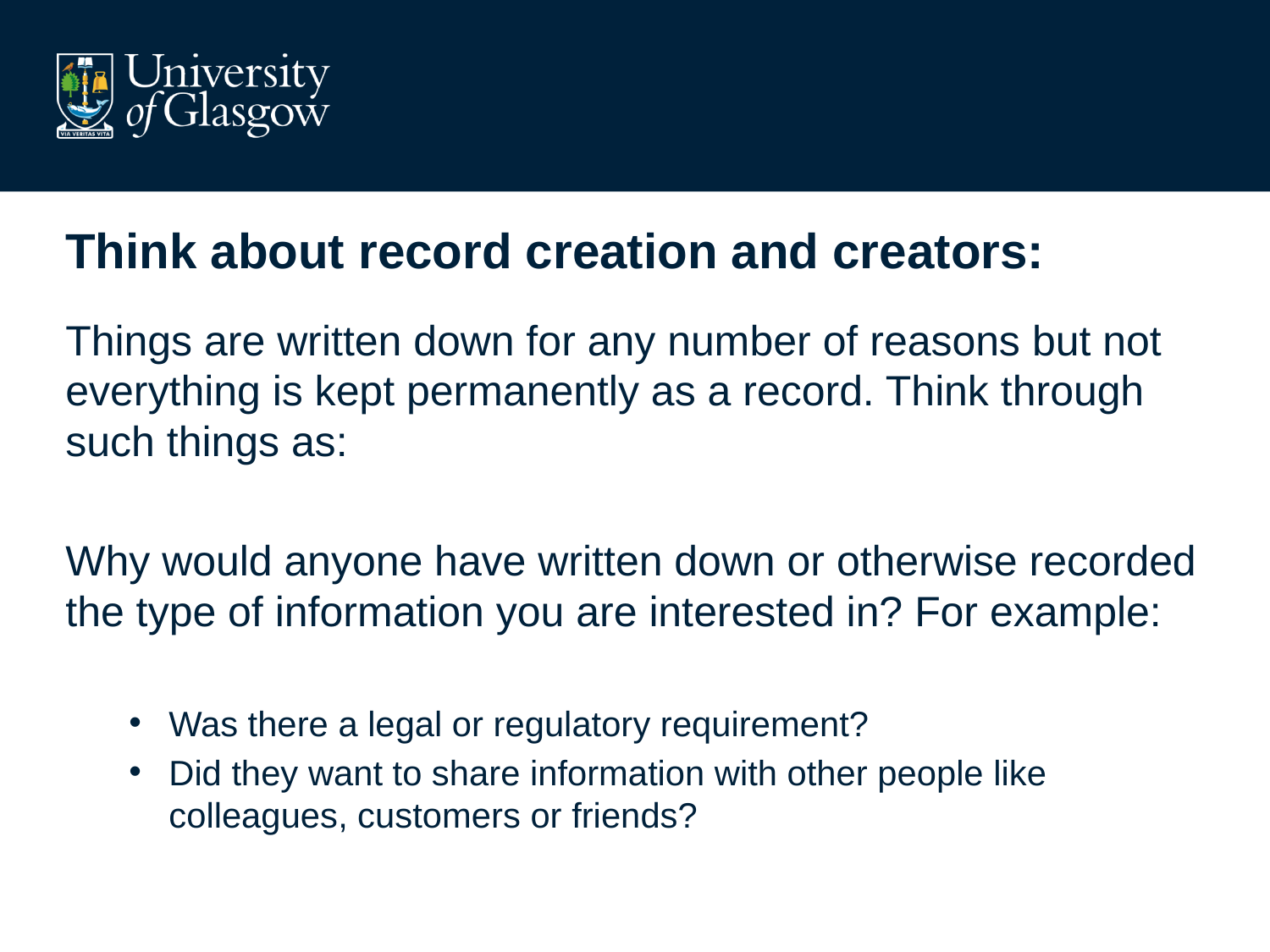

# Think about record creation and creators:
Things are written down for any number of reasons but not everything is kept permanently as a record. Think through such things as:

Why would anyone have written down or otherwise recorded the type of information you are interested in? For example:

Was there a legal or regulatory requirement?
Did they want to share information with other people like colleagues, customers or friends?